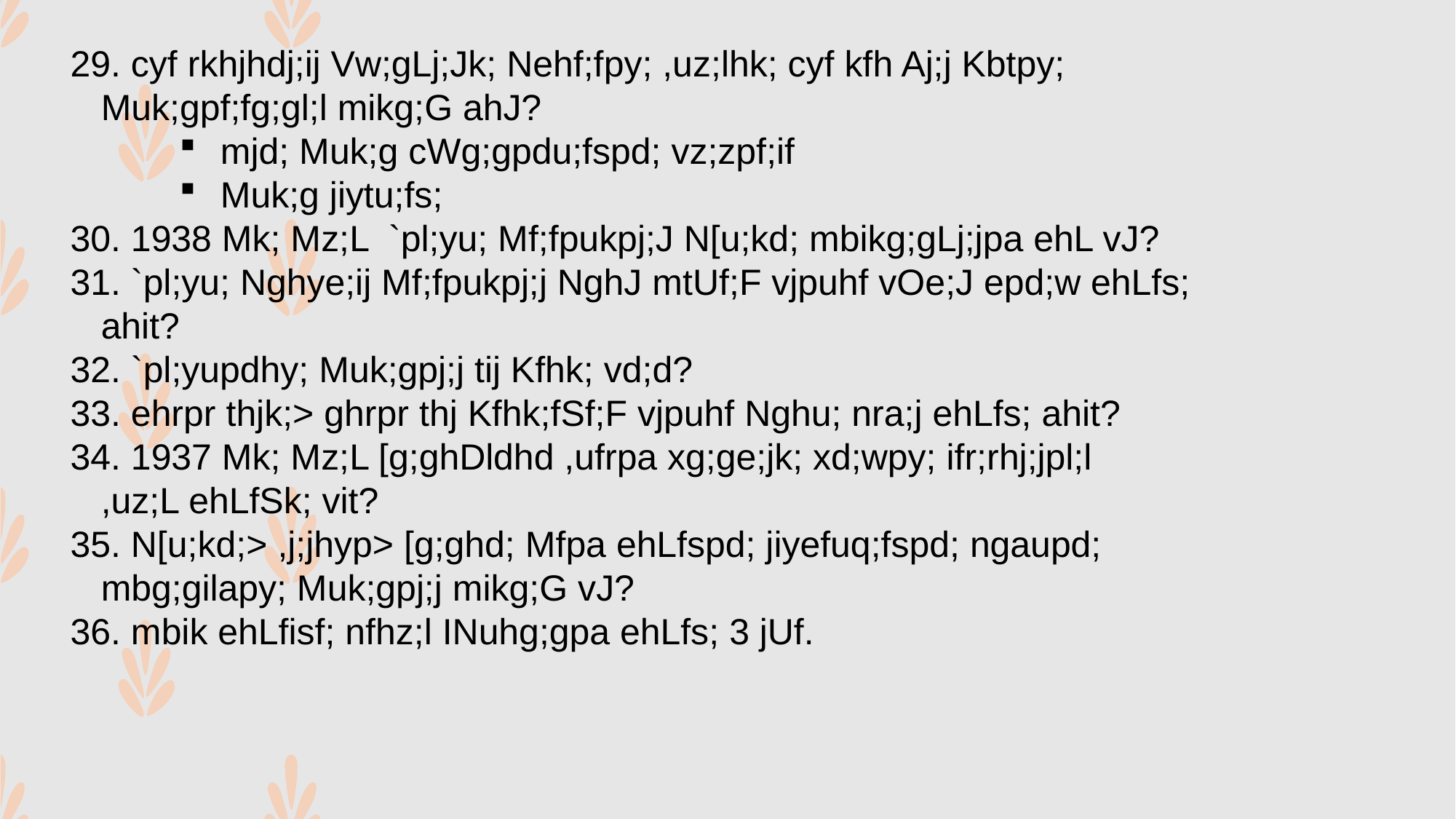

29. cyf rkhjhdj;ij Vw;gLj;Jk; Nehf;fpy; ,uz;lhk; cyf kfh Aj;j Kbtpy;
   Muk;gpf;fg;gl;l mikg;G ahJ?
mjd; Muk;g cWg;gpdu;fspd; vz;zpf;if
Muk;g jiytu;fs;
30. 1938 Mk; Mz;L  `pl;yu; Mf;fpukpj;J N[u;kd; mbikg;gLj;jpa ehL vJ?
31. `pl;yu; Nghye;ij Mf;fpukpj;j NghJ mtUf;F vjpuhf vOe;J epd;w ehLfs;
   ahit?
32. `pl;yupdhy; Muk;gpj;j tij Kfhk; vd;d?
33. ehrpr thjk;> ghrpr thj Kfhk;fSf;F vjpuhf Nghu; nra;j ehLfs; ahit?
34. 1937 Mk; Mz;L [g;ghDldhd ,ufrpa xg;ge;jk; xd;wpy; ifr;rhj;jpl;l
   ,uz;L ehLfSk; vit?
35. N[u;kd;> ,j;jhyp> [g;ghd; Mfpa ehLfspd; jiyefuq;fspd; ngaupd;
   mbg;gilapy; Muk;gpj;j mikg;G vJ?
36. mbik ehLfisf; nfhz;l INuhg;gpa ehLfs; 3 jUf.